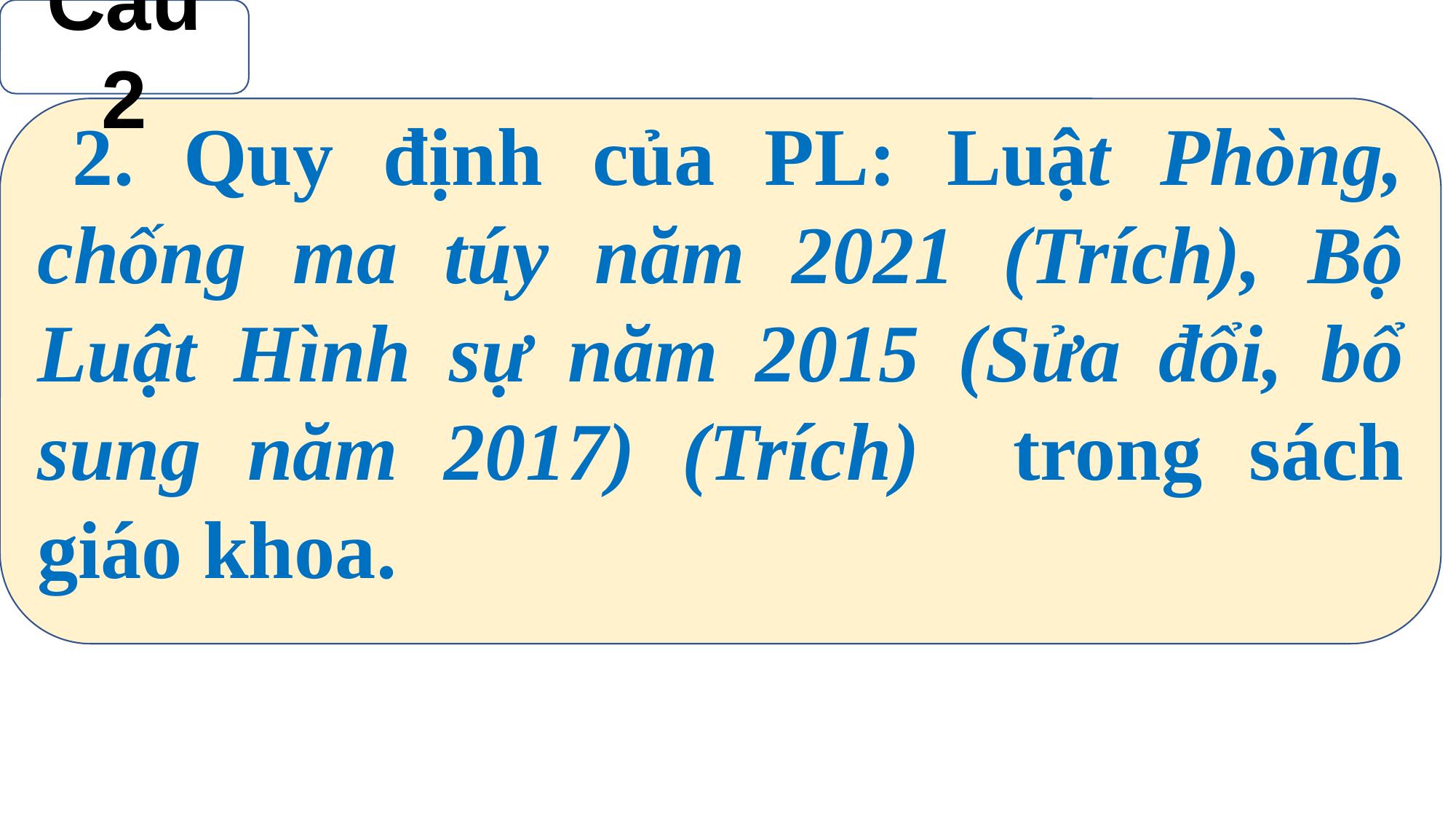

Câu 2
 2. Quy định của PL: Luật Phòng, chống ma túy năm 2021 (Trích), Bộ Luật Hình sự năm 2015 (Sửa đổi, bổ sung năm 2017) (Trích)  trong sách giáo khoa.